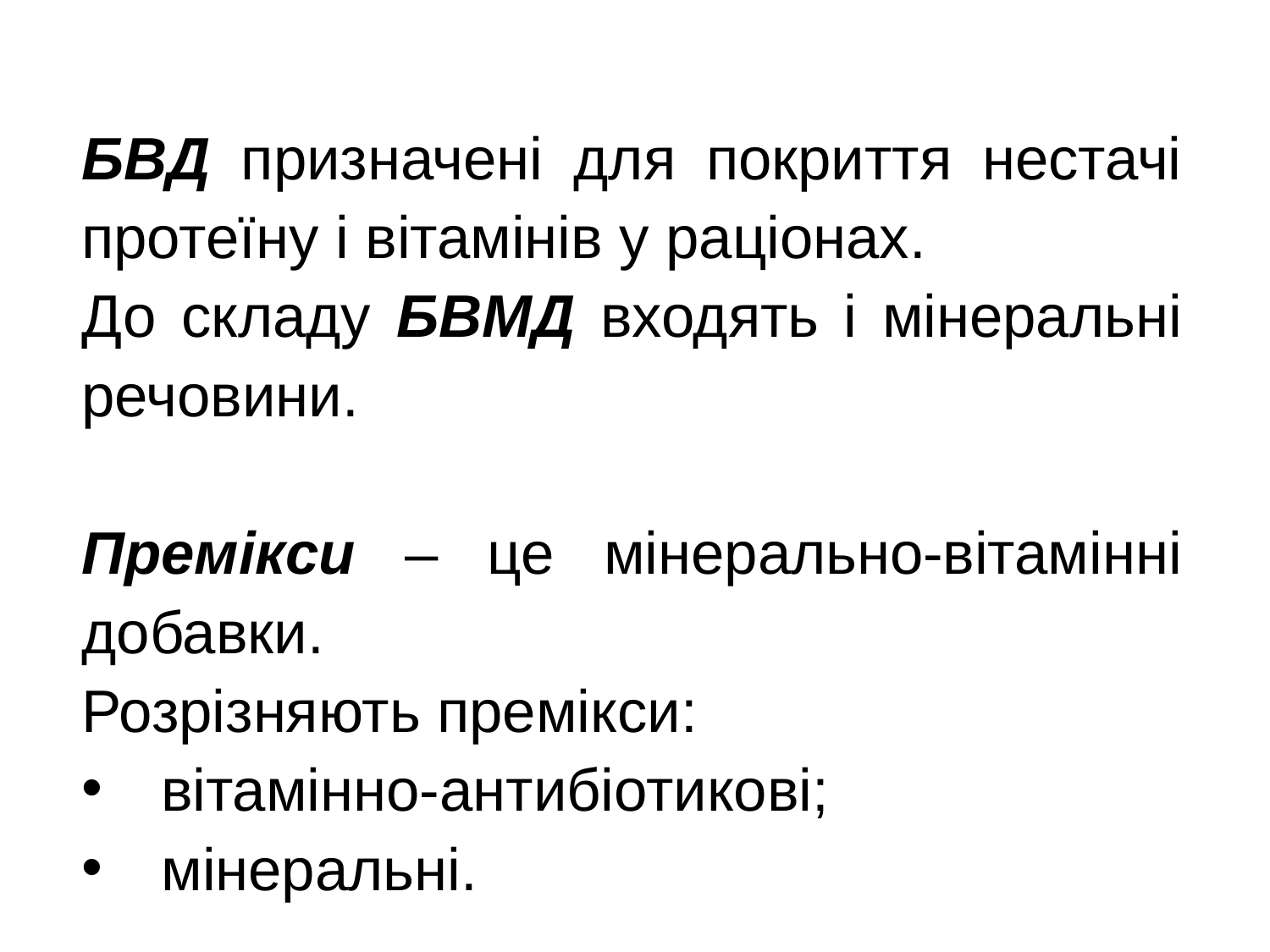

БВД призначені для покриття нестачі протеїну і вітамінів у раціонах.
До складу БВМД входять і мінеральні речовини.

Премікси – це мінерально-вітамінні добавки.
Розрізняють премікси:
вітамінно-антибіотикові;
мінеральні.